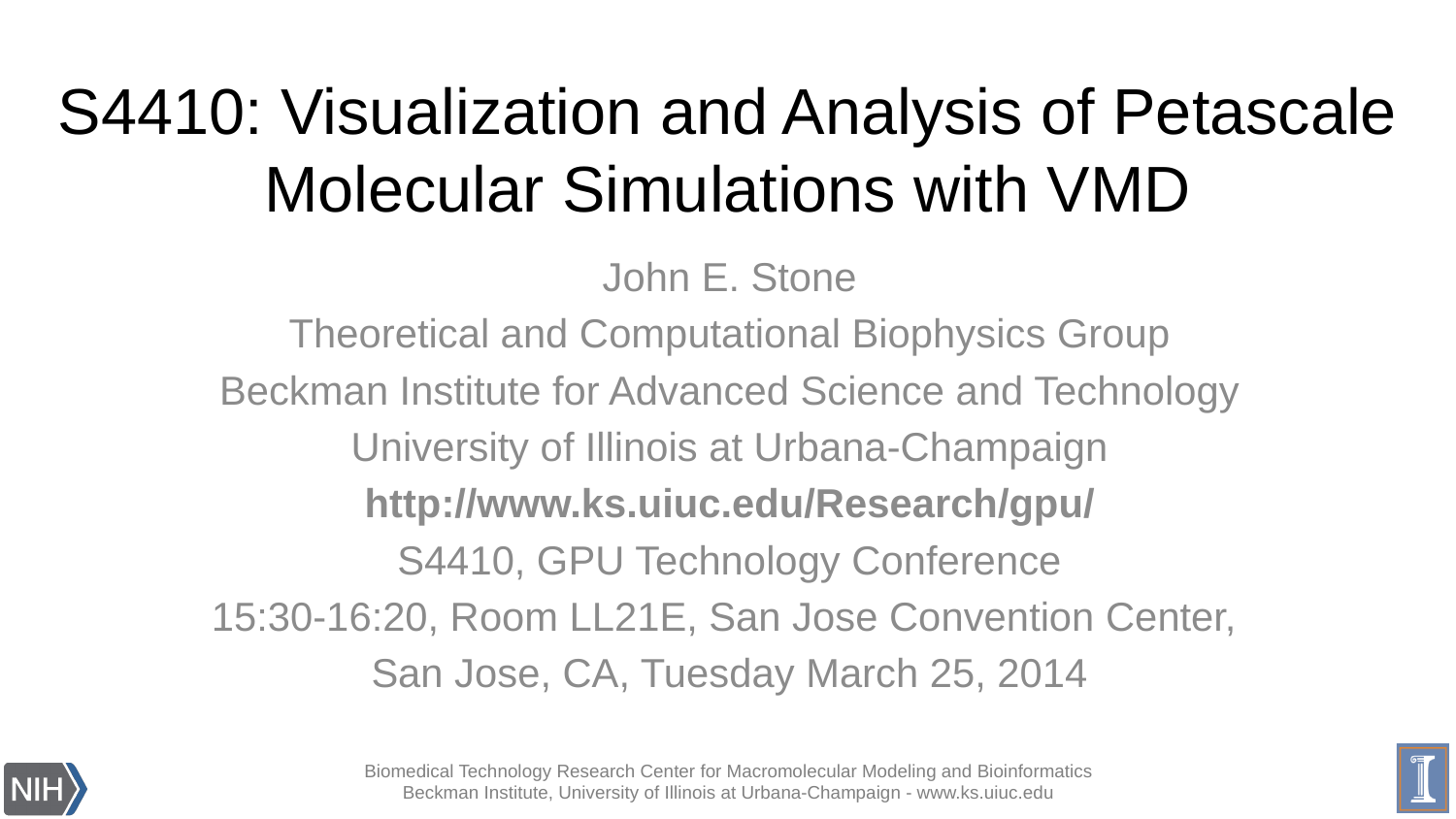

# S4410: Visualization and Analysis of Petascale Molecular Simulations with VMD
John E. Stone
Theoretical and Computational Biophysics Group
Beckman Institute for Advanced Science and Technology
University of Illinois at Urbana-Champaign
http://www.ks.uiuc.edu/Research/gpu/
S4410, GPU Technology Conference
15:30-16:20, Room LL21E, San Jose Convention Center,
San Jose, CA, Tuesday March 25, 2014